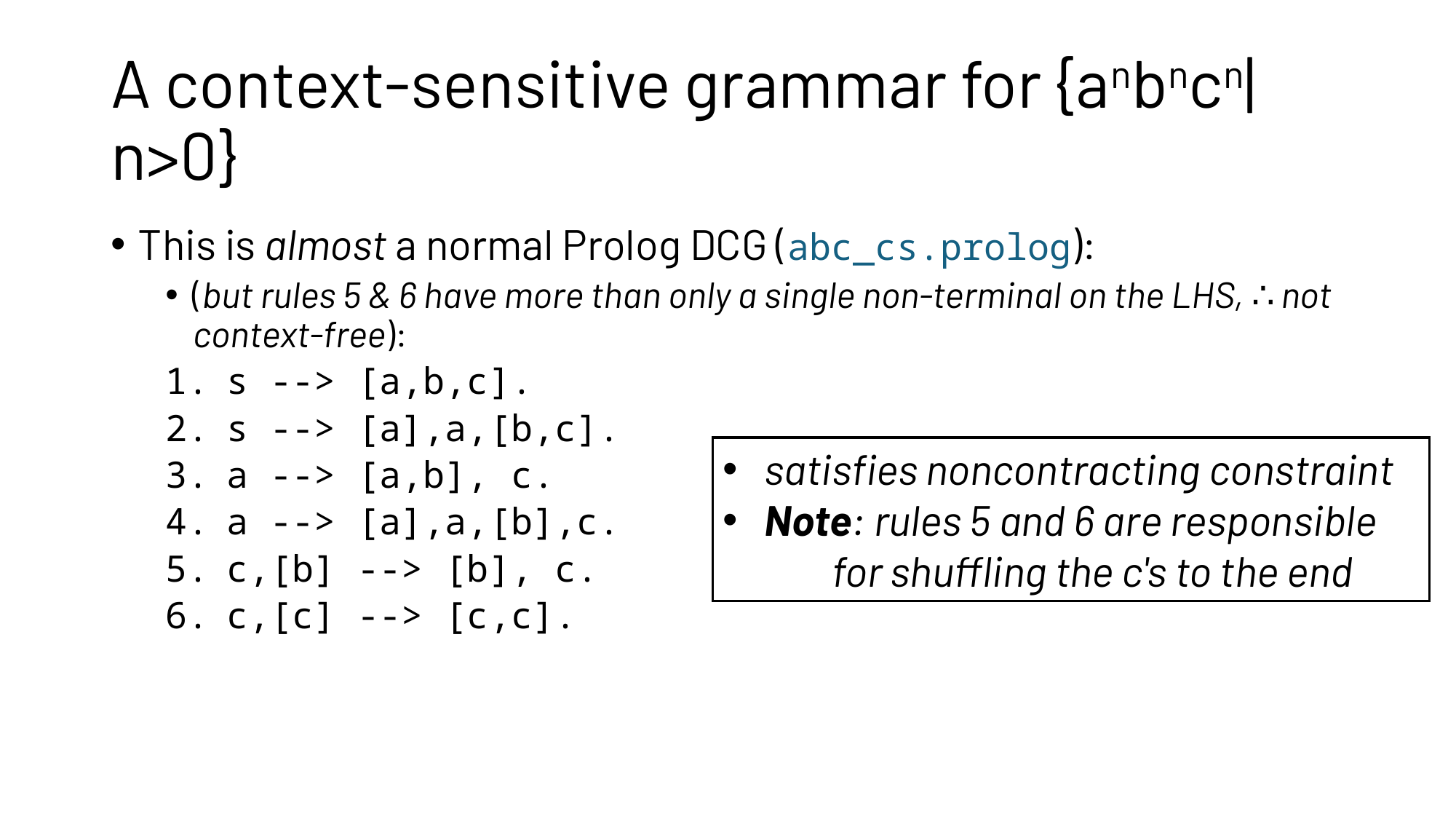

# A context-sensitive grammar for {anbncn|n>0}
This is almost a normal Prolog DCG (abc_cs.prolog):
(but rules 5 & 6 have more than only a single non-terminal on the LHS, ∴ not context-free):
s --> [a,b,c].
s --> [a],a,[b,c].
a --> [a,b], c.
a --> [a],a,[b],c.
c,[b] --> [b], c.
c,[c] --> [c,c].
satisfies noncontracting constraint
Note: rules 5 and 6 are responsible
	for shuffling the c's to the end